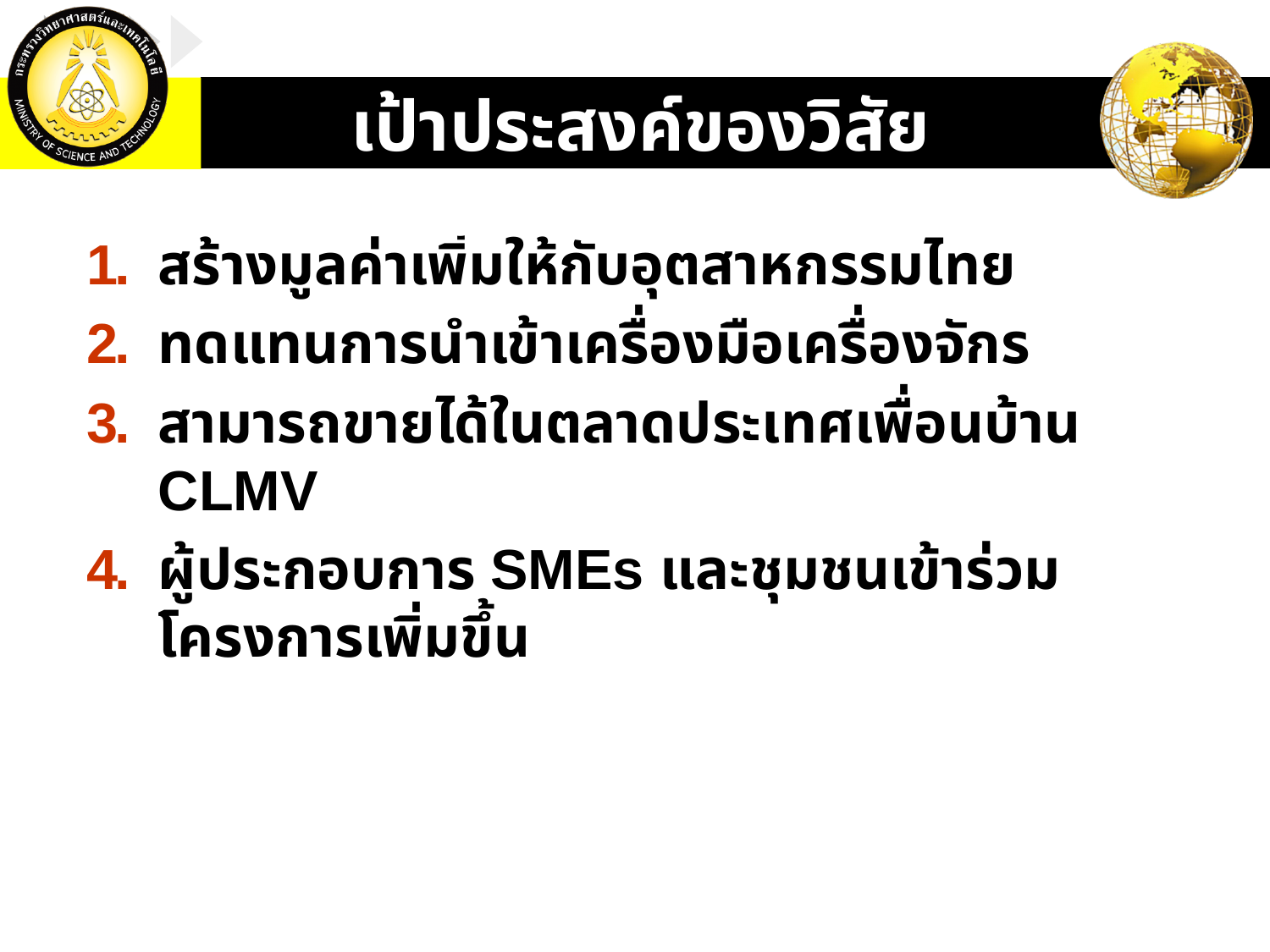

เป้าประสงค์ของวิสัยทัศน์
สร้างมูลค่าเพิ่มให้กับอุตสาหกรรมไทย
ทดแทนการนำเข้าเครื่องมือเครื่องจักร
สามารถขายได้ในตลาดประเทศเพื่อนบ้าน CLMV
ผู้ประกอบการ SMEs และชุมชนเข้าร่วมโครงการเพิ่มขึ้น